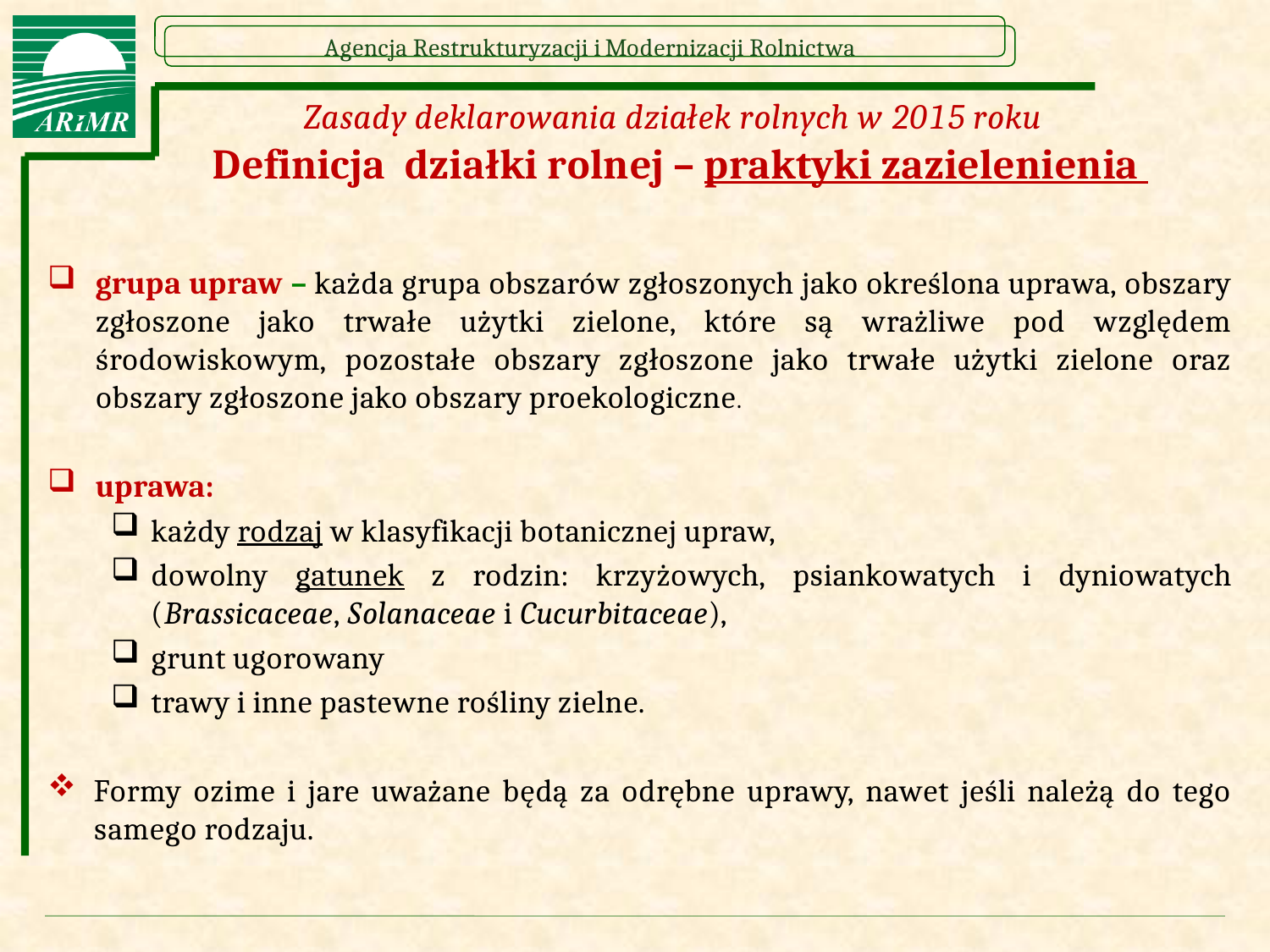

# Zasady deklarowania działek rolnych w 2015 roku Definicja  działki rolnej – praktyki zazielenienia
grupa upraw – każda grupa obszarów zgłoszonych jako określona uprawa, obszary zgłoszone jako trwałe użytki zielone, które są wrażliwe pod względem środowiskowym, pozostałe obszary zgłoszone jako trwałe użytki zielone oraz obszary zgłoszone jako obszary proekologiczne.

uprawa:
każdy rodzaj w klasyfikacji botanicznej upraw,
dowolny gatunek z rodzin: krzyżowych, psiankowatych i dyniowatych (Brassicaceae, Solanaceae i Cucurbitaceae),
grunt ugorowany
trawy i inne pastewne rośliny zielne.

Formy ozime i jare uważane będą za odrębne uprawy, nawet jeśli należą do tego samego rodzaju.